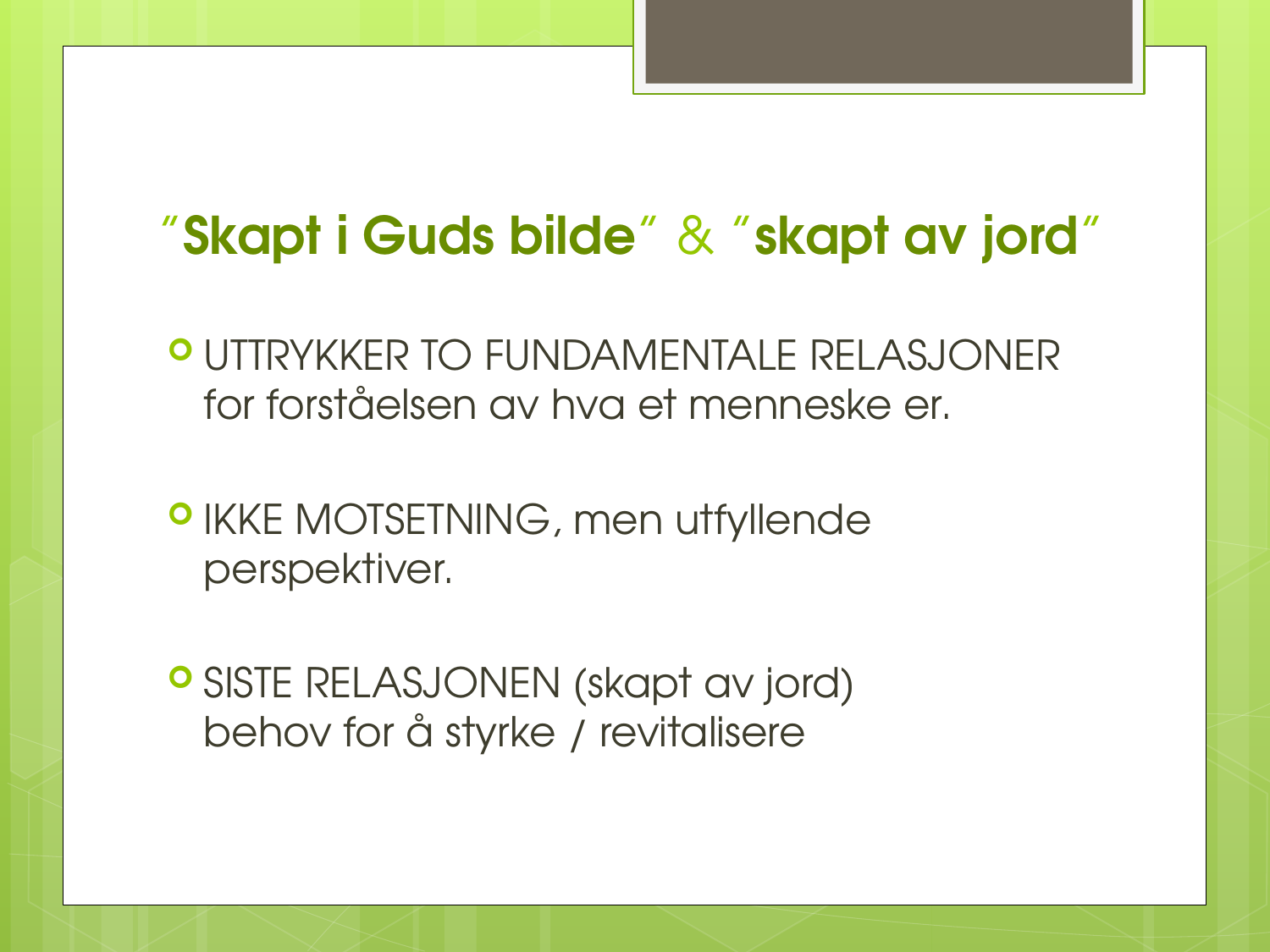

# ”Skapt i Guds bilde” & ”skapt av jord”
UTTRYKKER TO FUNDAMENTALE RELASJONER
for forståelsen av hva et menneske er.

IKKE MOTSETNING, men utfyllende perspektiver.

SISTE RELASJONEN (skapt av jord)
behov for å styrke / revitalisere